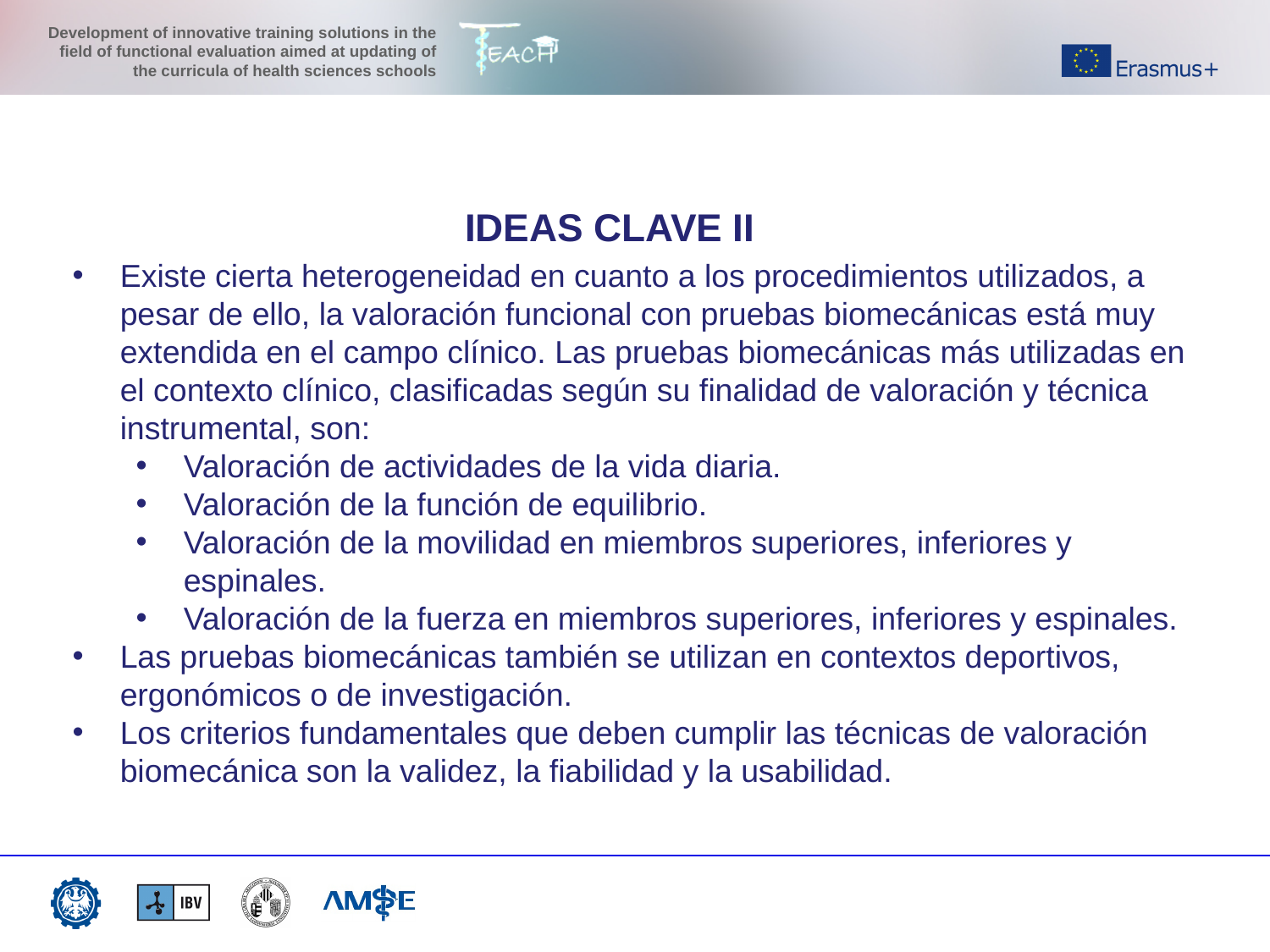

IDEAS CLAVE II
Existe cierta heterogeneidad en cuanto a los procedimientos utilizados, a pesar de ello, la valoración funcional con pruebas biomecánicas está muy extendida en el campo clínico. Las pruebas biomecánicas más utilizadas en el contexto clínico, clasificadas según su finalidad de valoración y técnica instrumental, son:
Valoración de actividades de la vida diaria.
Valoración de la función de equilibrio.
Valoración de la movilidad en miembros superiores, inferiores y espinales.
Valoración de la fuerza en miembros superiores, inferiores y espinales.
Las pruebas biomecánicas también se utilizan en contextos deportivos, ergonómicos o de investigación.
Los criterios fundamentales que deben cumplir las técnicas de valoración biomecánica son la validez, la fiabilidad y la usabilidad.